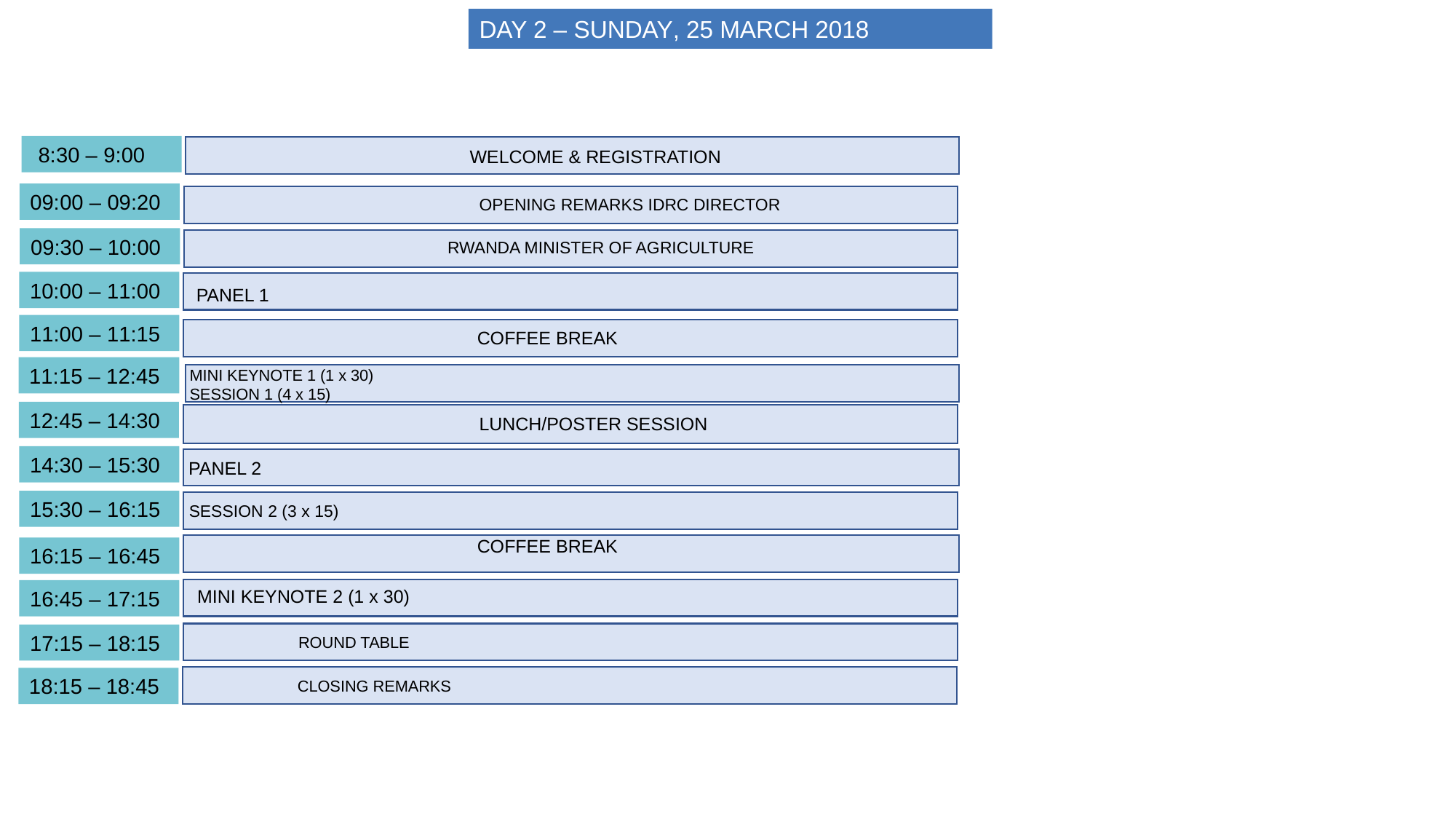

DAY 2 – SUNDAY, 25 MARCH 2018
 8:30 – 9:00

WELCOME & REGISTRATION
09:00 – 09:20

OPENING REMARKS IDRC DIRECTOR
09:30 – 10:00

RWANDA MINISTER OF AGRICULTURE

10:00 – 11:00

PANEL 1
11:00 – 11:15

COFFEE BREAK
11:15 – 12:45
MINI KEYNOTE 1 (1 x 30)
SESSION 1 (4 x 15)

12:45 – 14:30

LUNCH/POSTER SESSION
14:30 – 15:30

PANEL 2
15:30 – 16:15

SESSION 2 (3 x 15)
COFFEE BREAK

16:15 – 16:45

MINI KEYNOTE 2 (1 x 30)
16:45 – 17:15

17:15 – 18:15
ROUND TABLE

18:15 – 18:45
CLOSING REMARKS